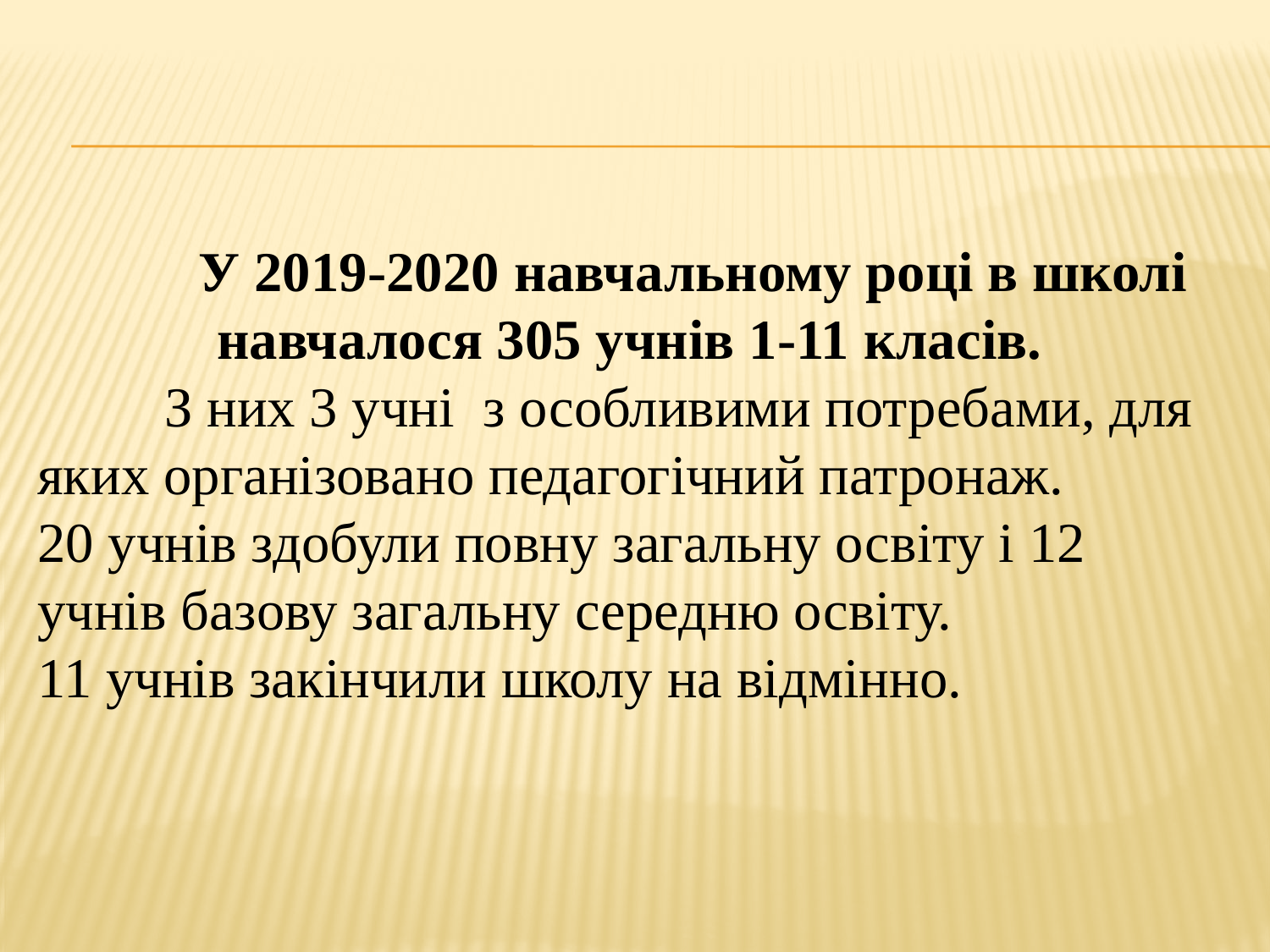

У 2019-2020 навчальному році в школі навчалося 305 учнів 1-11 класів.
 	З них 3 учні  з особливими потребами, для яких організовано педагогічний патронаж.
20 учнів здобули повну загальну освіту і 12 учнів базову загальну середню освіту.
11 учнів закінчили школу на відмінно.

#